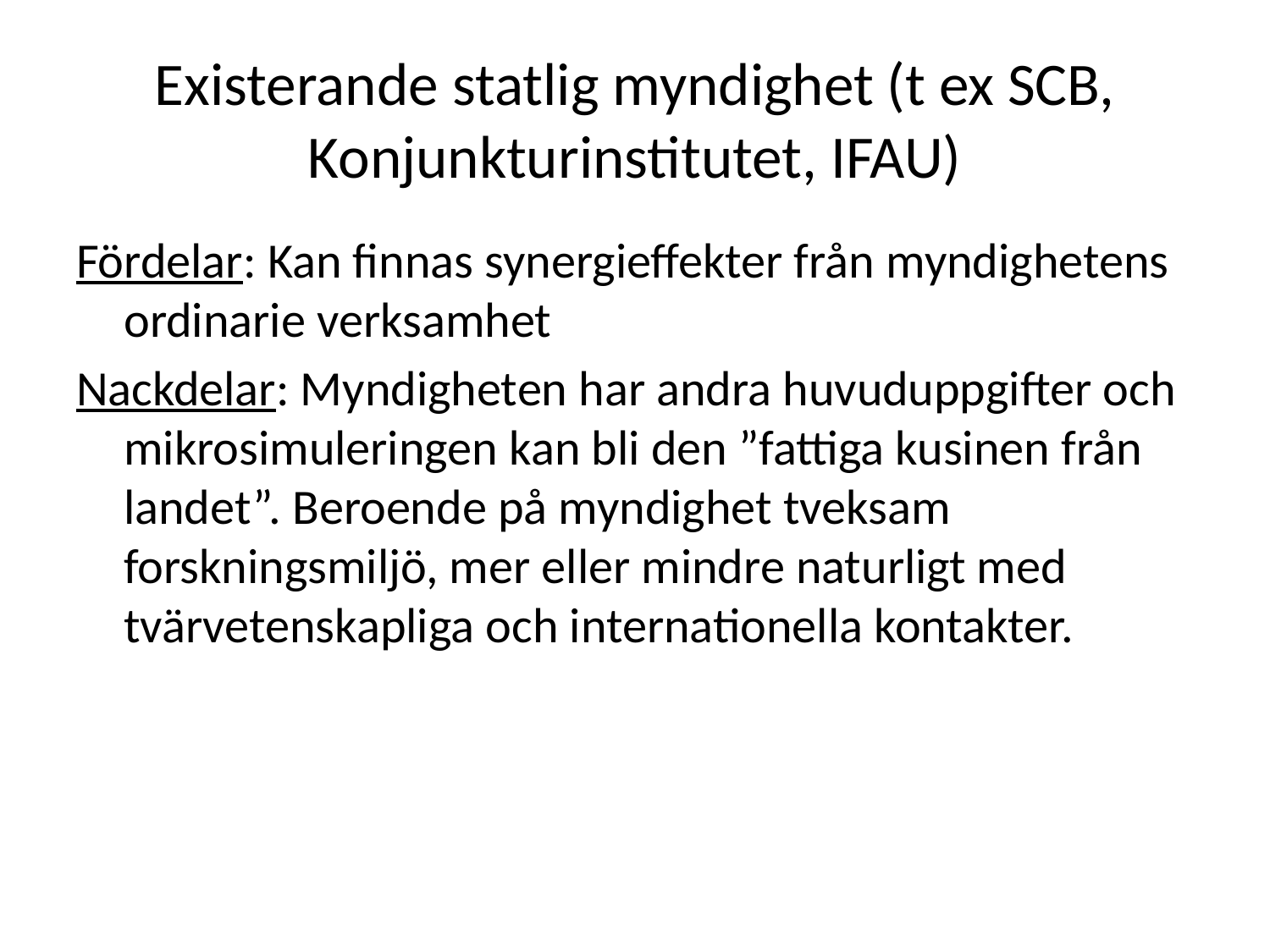

# Existerande statlig myndighet (t ex SCB, Konjunkturinstitutet, IFAU)
Fördelar: Kan finnas synergieffekter från myndighetens ordinarie verksamhet
Nackdelar: Myndigheten har andra huvuduppgifter och mikrosimuleringen kan bli den ”fattiga kusinen från landet”. Beroende på myndighet tveksam forskningsmiljö, mer eller mindre naturligt med tvärvetenskapliga och internationella kontakter.